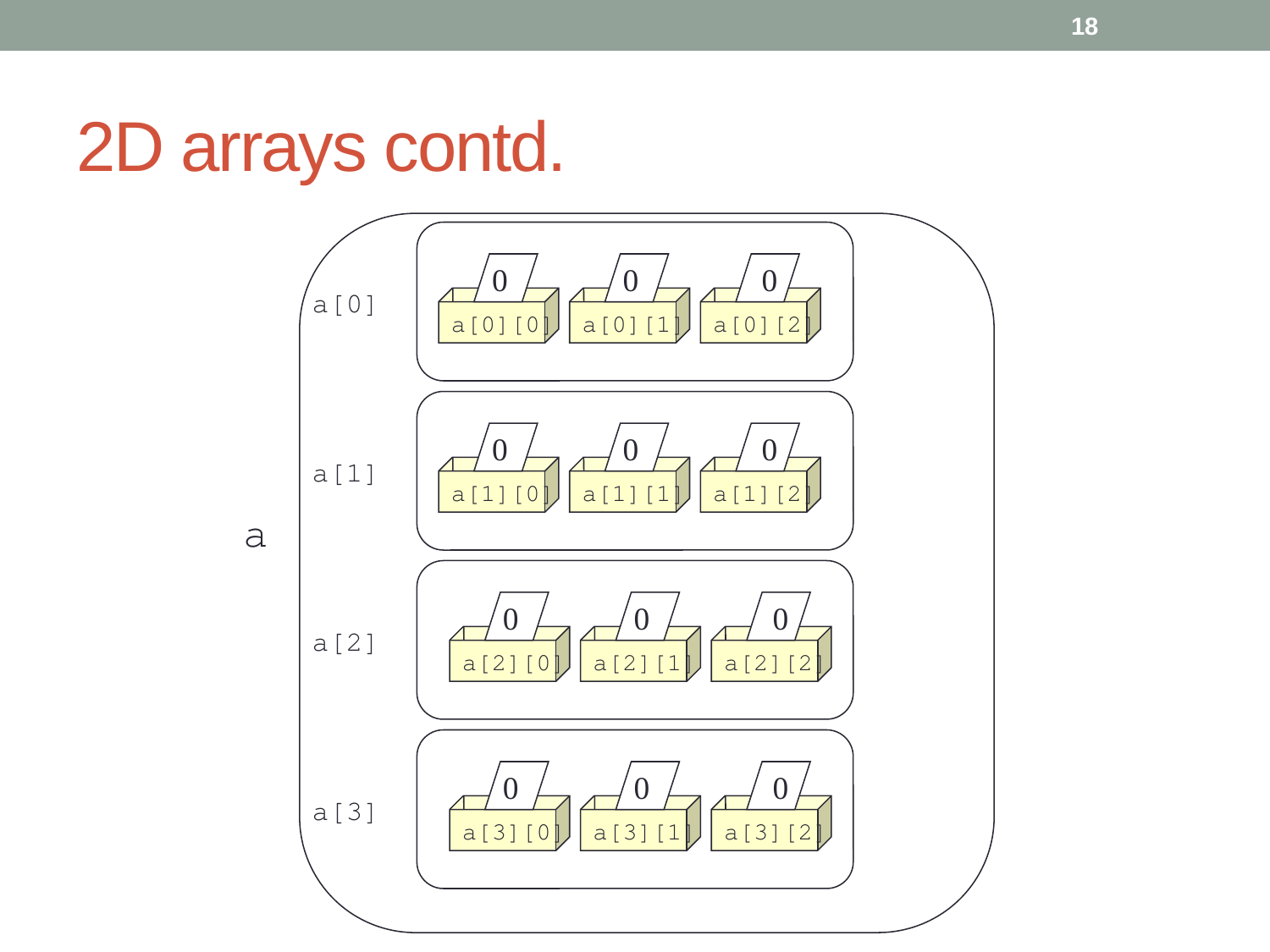

18
# 2D arrays contd.

a[0][0]

 0

a[0][1]

 0

a[0][2]

 0
a[0]

a[1][0]

 0

a[1][1]

 0

a[1][2]

 0
a[1]
a

a[2][0]

 0

a[2][1]

 0

a[2][2]

 0
a[2]

a[3][0]

 0

a[3][1]

 0

a[3][2]

 0
a[3]